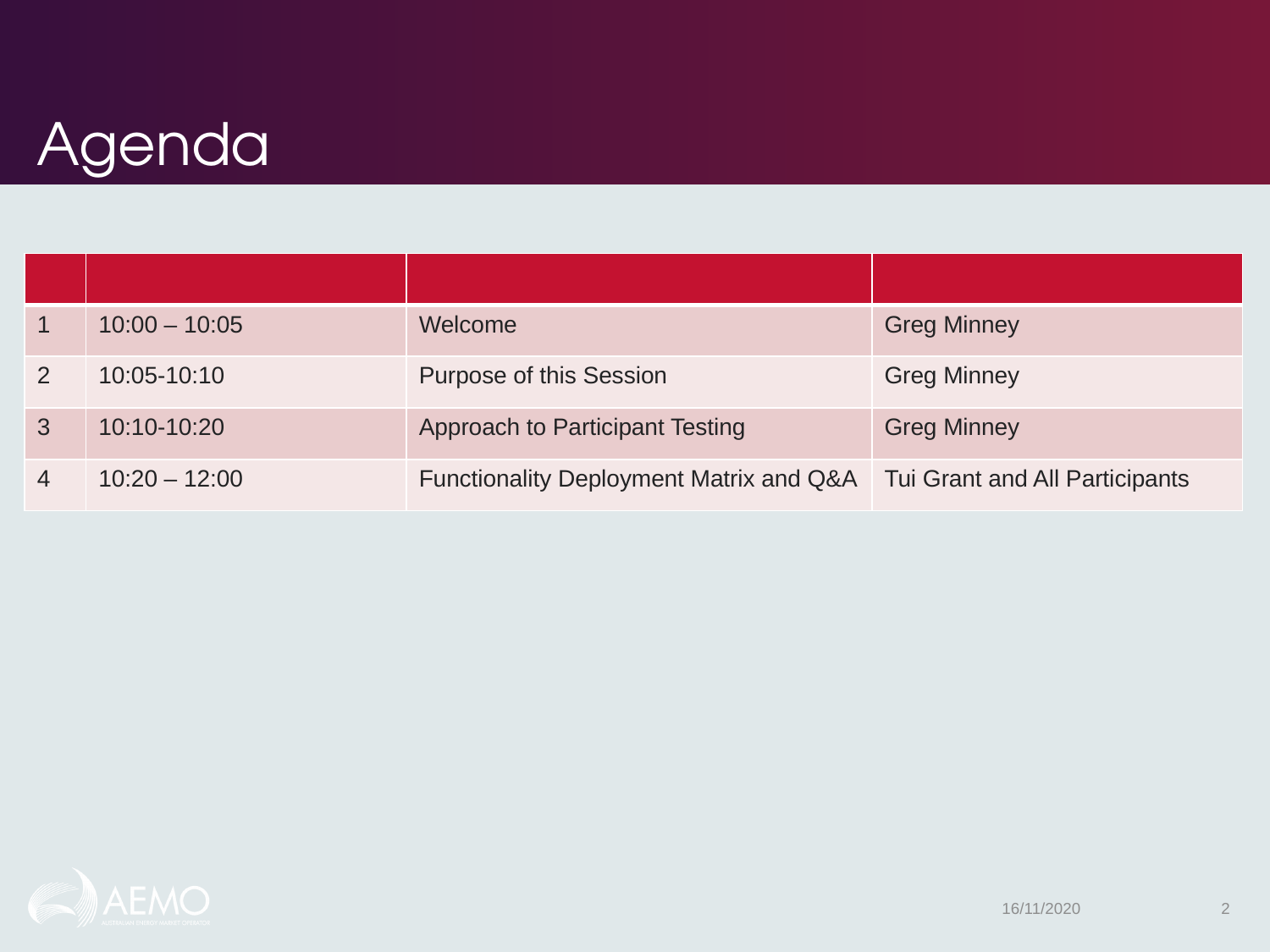

# Agenda
|  |  |  |  |
| --- | --- | --- | --- |
| 1 | 10:00 – 10:05 | Welcome | Greg Minney |
| 2 | 10:05-10:10 | Purpose of this Session | Greg Minney |
| 3 | 10:10-10:20 | Approach to Participant Testing | Greg Minney |
| 4 | 10:20 – 12:00 | Functionality Deployment Matrix and Q&A | Tui Grant and All Participants |
16/11/2020
2